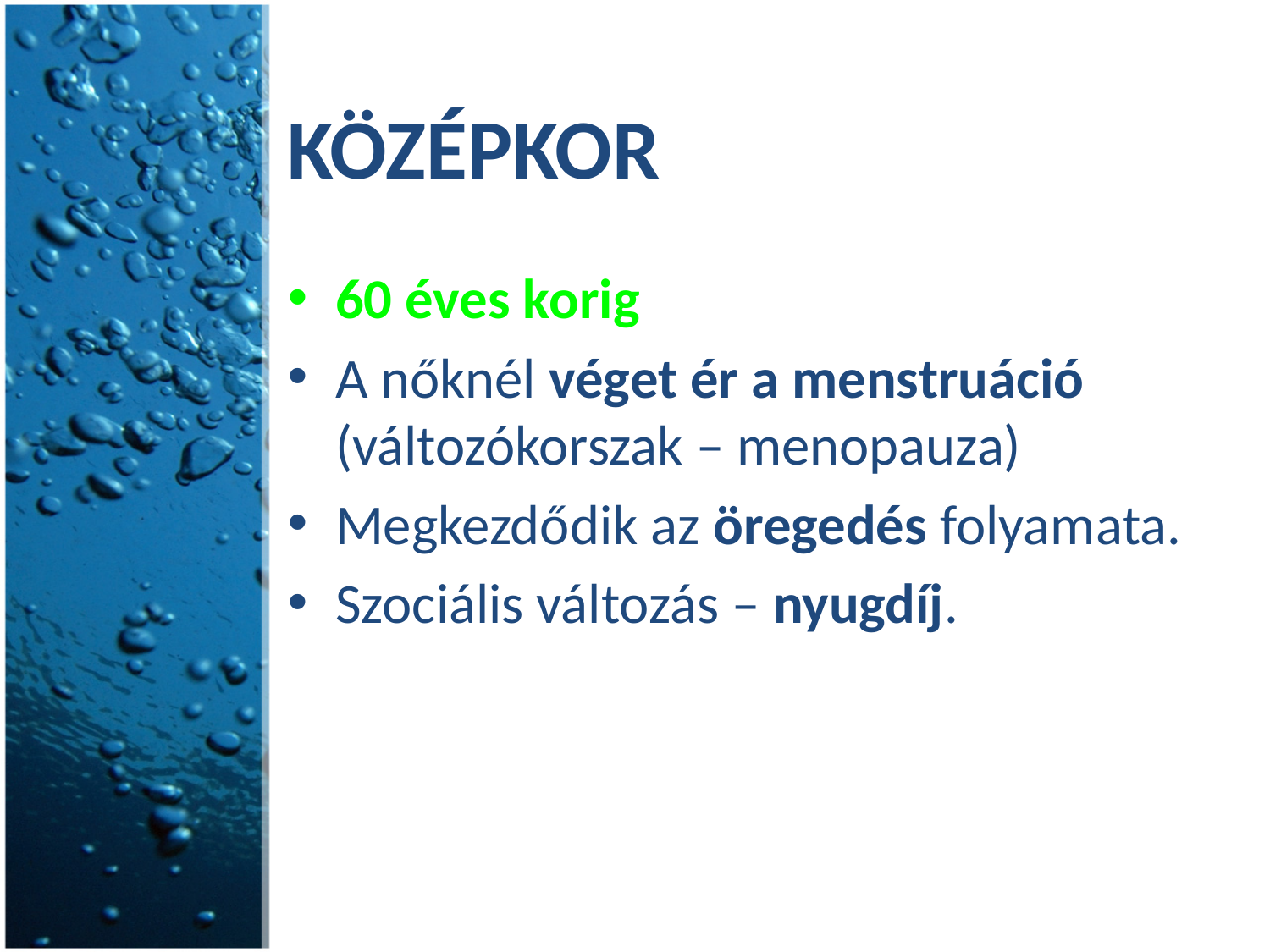

# Középkor
60 éves korig
A nőknél véget ér a menstruáció (változókorszak – menopauza)
Megkezdődik az öregedés folyamata.
Szociális változás – nyugdíj.